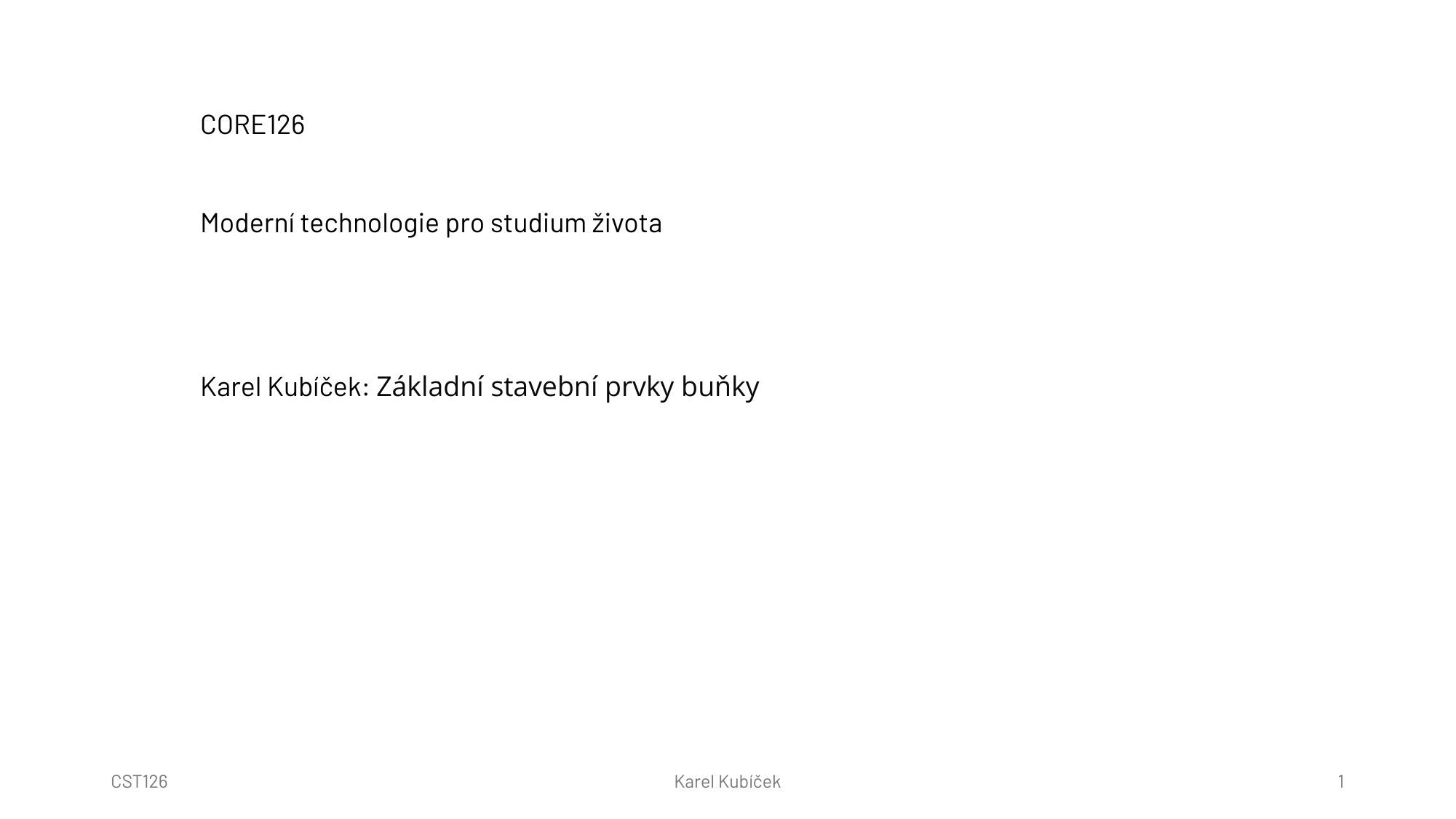

CORE126

Moderní technologie pro studium života

Karel Kubíček: Základní stavební prvky buňky

CST126
Karel Kubíček
1